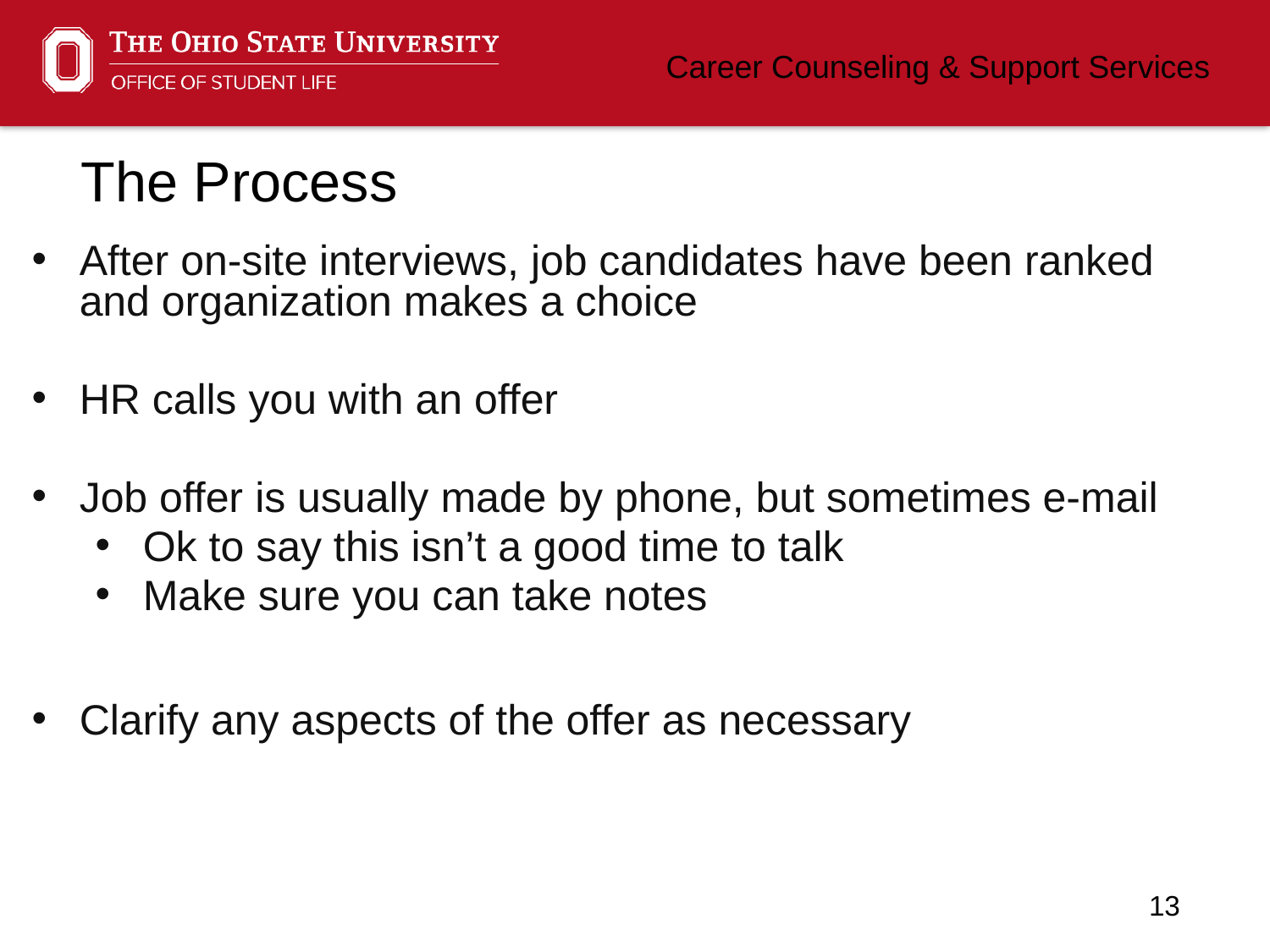

# The Process
After on-site interviews, job candidates have been ranked and organization makes a choice

HR calls you with an offer

Job offer is usually made by phone, but sometimes e-mail
Ok to say this isn’t a good time to talk
Make sure you can take notes

Clarify any aspects of the offer as necessary